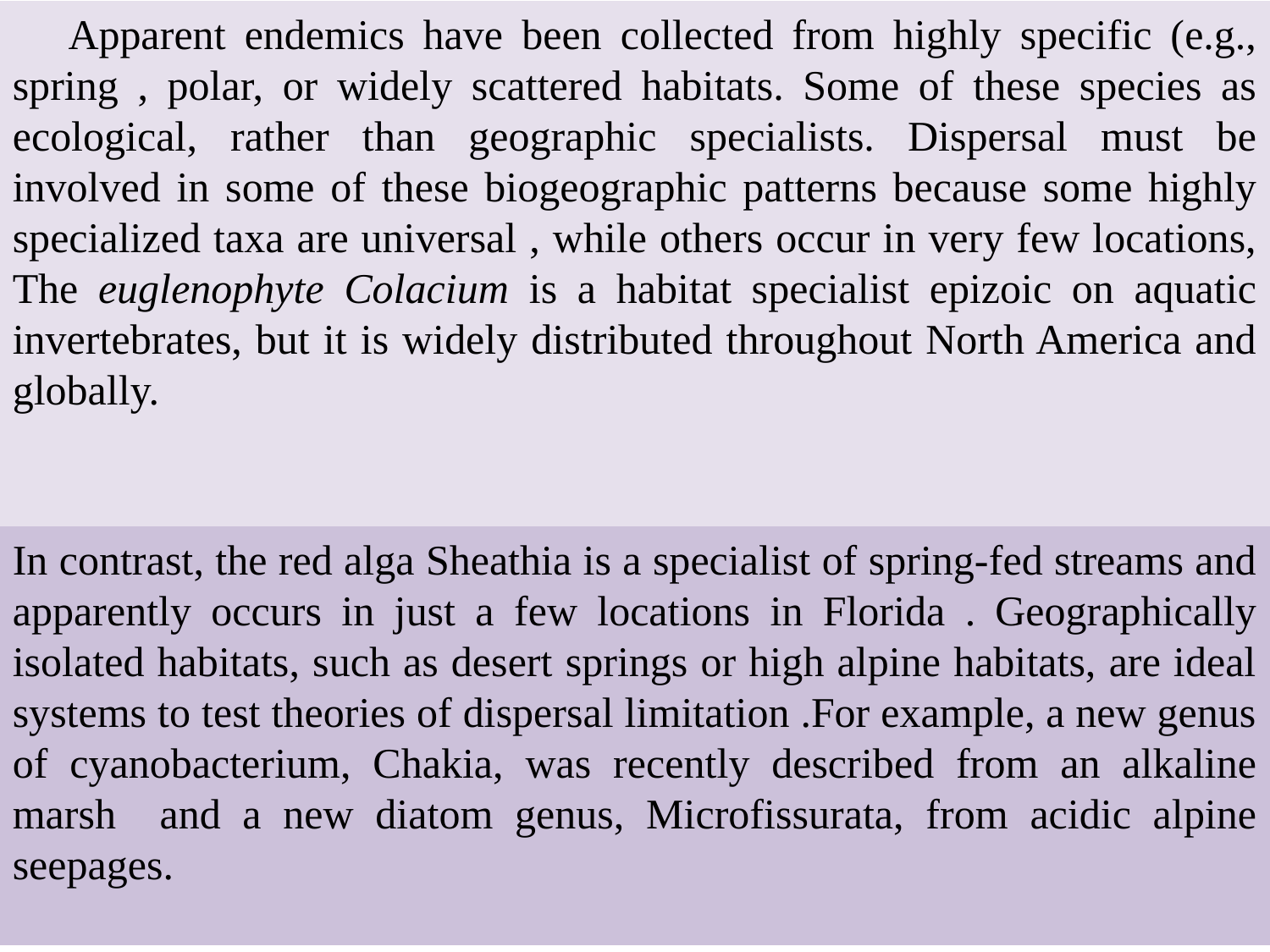

Apparent endemics have been collected from highly specific (e.g., spring , polar, or widely scattered habitats. Some of these species as ecological, rather than geographic specialists. Dispersal must be involved in some of these biogeographic patterns because some highly specialized taxa are universal , while others occur in very few locations, The euglenophyte Colacium is a habitat specialist epizoic on aquatic invertebrates, but it is widely distributed throughout North America and globally.

In contrast, the red alga Sheathia is a specialist of spring-fed streams and apparently occurs in just a few locations in Florida . Geographically isolated habitats, such as desert springs or high alpine habitats, are ideal systems to test theories of dispersal limitation .For example, a new genus of cyanobacterium, Chakia, was recently described from an alkaline marsh  and a new diatom genus, Microfissurata, from acidic alpine seepages.